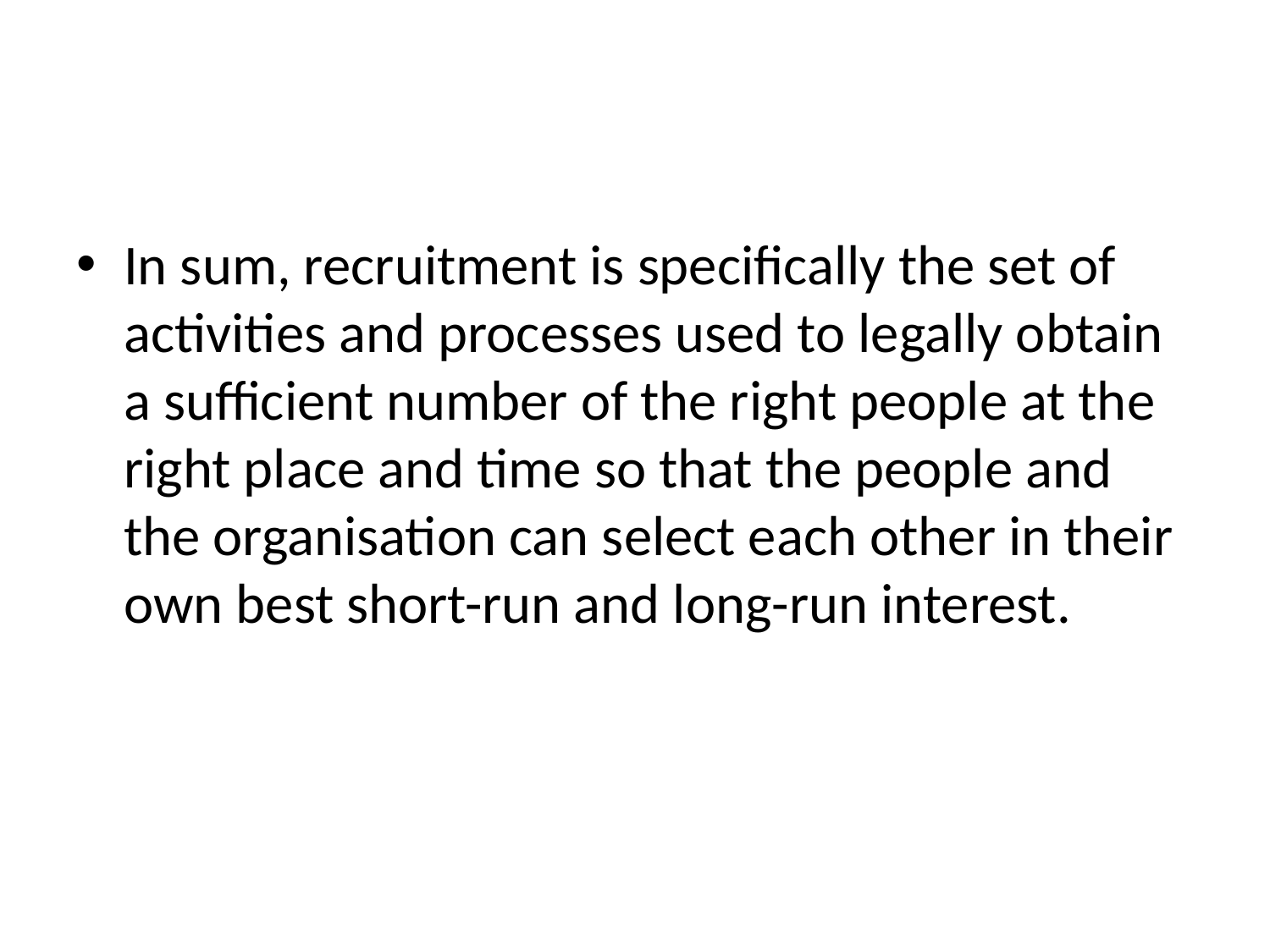

#
In sum, recruitment is specifically the set of activities and processes used to legally obtain a sufficient number of the right people at the right place and time so that the people and the organisation can select each other in their own best short-run and long-run interest.